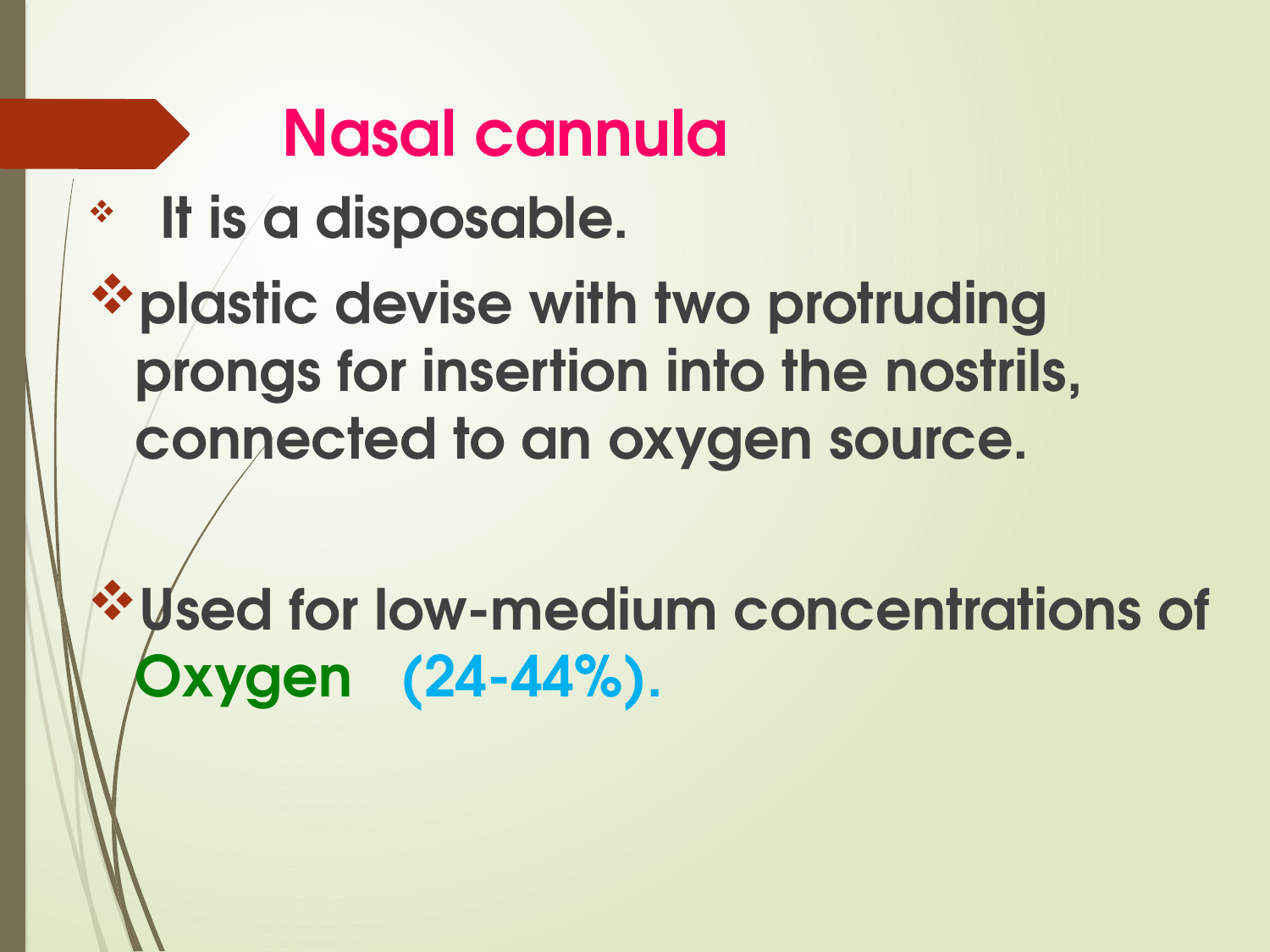

# Nasal cannula
  It is a disposable.
plastic devise with two protruding prongs for insertion into the nostrils, connected to an oxygen source.

Used for low-medium concentrations of Oxygen   (24-44%).